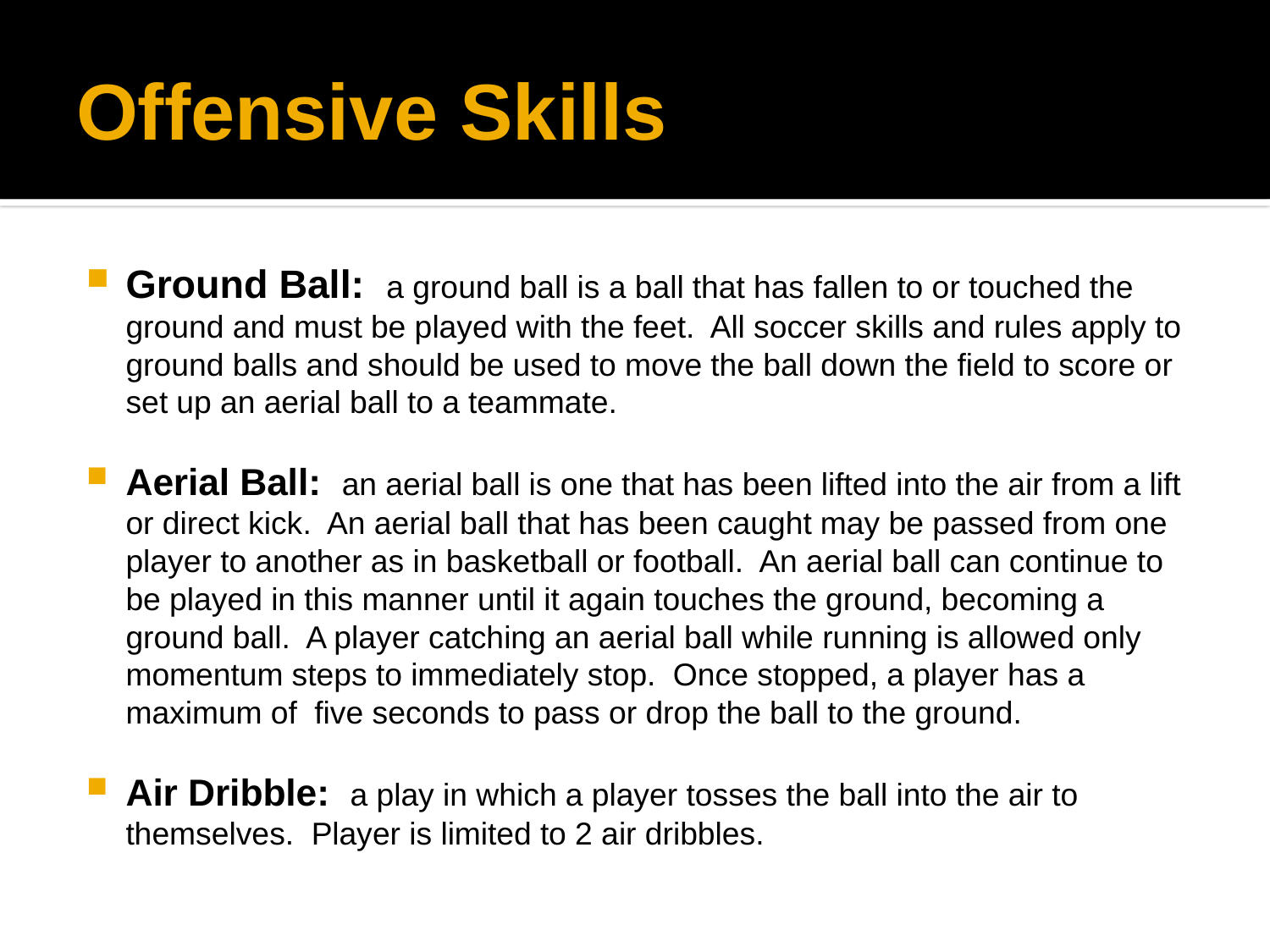

# Offensive Skills
Ground Ball:  a ground ball is a ball that has fallen to or touched the ground and must be played with the feet.  All soccer skills and rules apply to ground balls and should be used to move the ball down the field to score or set up an aerial ball to a teammate.

Aerial Ball:  an aerial ball is one that has been lifted into the air from a lift or direct kick.  An aerial ball that has been caught may be passed from one player to another as in basketball or football.  An aerial ball can continue to be played in this manner until it again touches the ground, becoming a ground ball.  A player catching an aerial ball while running is allowed only momentum steps to immediately stop.  Once stopped, a player has a maximum of  five seconds to pass or drop the ball to the ground.

Air Dribble:  a play in which a player tosses the ball into the air to themselves.  Player is limited to 2 air dribbles.